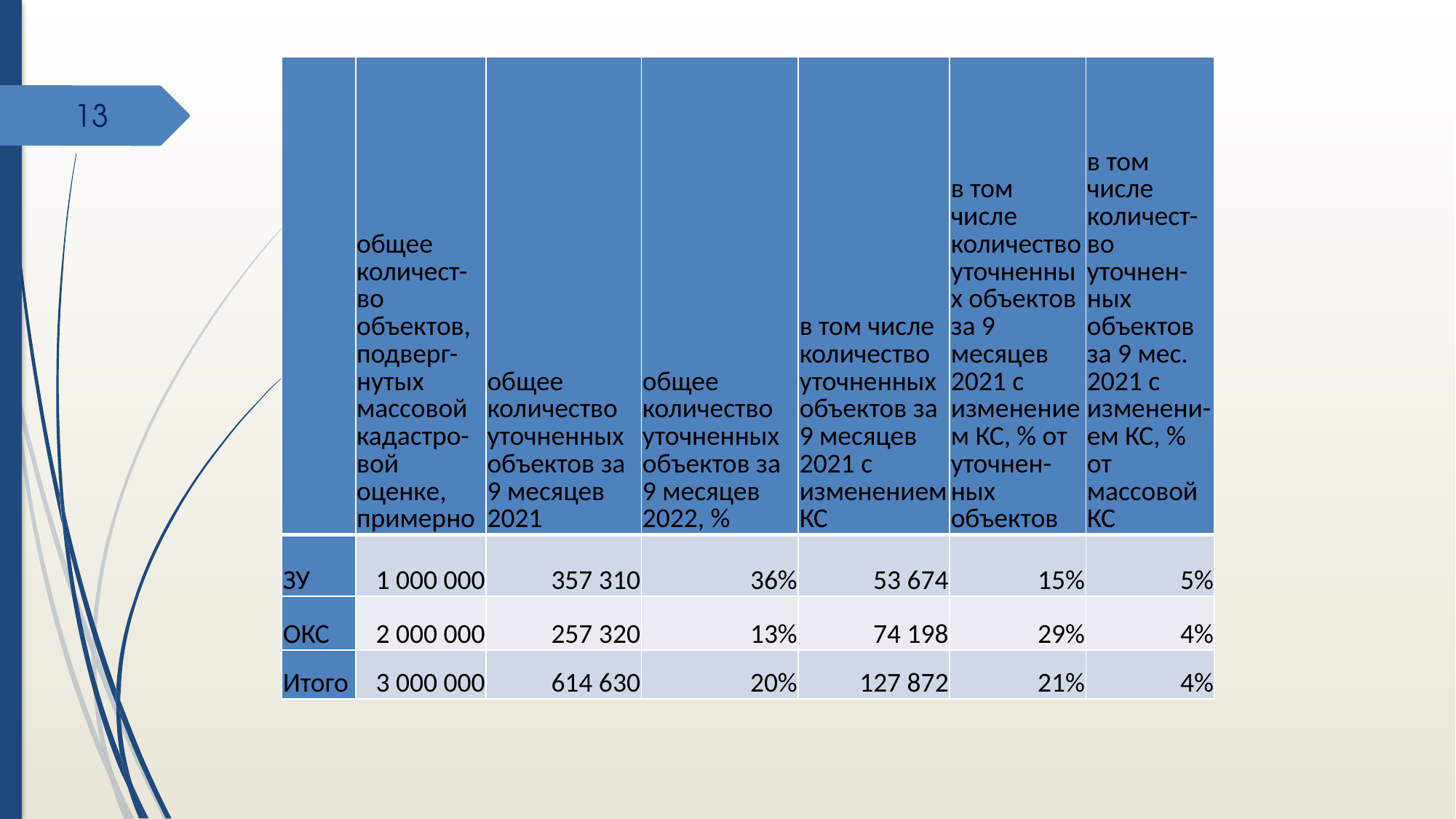

|  | общее количест-во объектов, подверг-нутых массовой кадастро-вой оценке, примерно | общее количество уточненных объектов за 9 месяцев 2021 | общее количество уточненных объектов за 9 месяцев 2022, % | в том числе количество уточненных объектов за 9 месяцев 2021 с изменением КС | в том числе количество уточненных объектов за 9 месяцев 2021 с изменением КС, % от уточнен-ных объектов | в том числе количест-во уточнен-ных объектов за 9 мес. 2021 с изменени-ем КС, % от массовой КС |
| --- | --- | --- | --- | --- | --- | --- |
| ЗУ | 1 000 000 | 357 310 | 36% | 53 674 | 15% | 5% |
| ОКС | 2 000 000 | 257 320 | 13% | 74 198 | 29% | 4% |
| Итого | 3 000 000 | 614 630 | 20% | 127 872 | 21% | 4% |
13